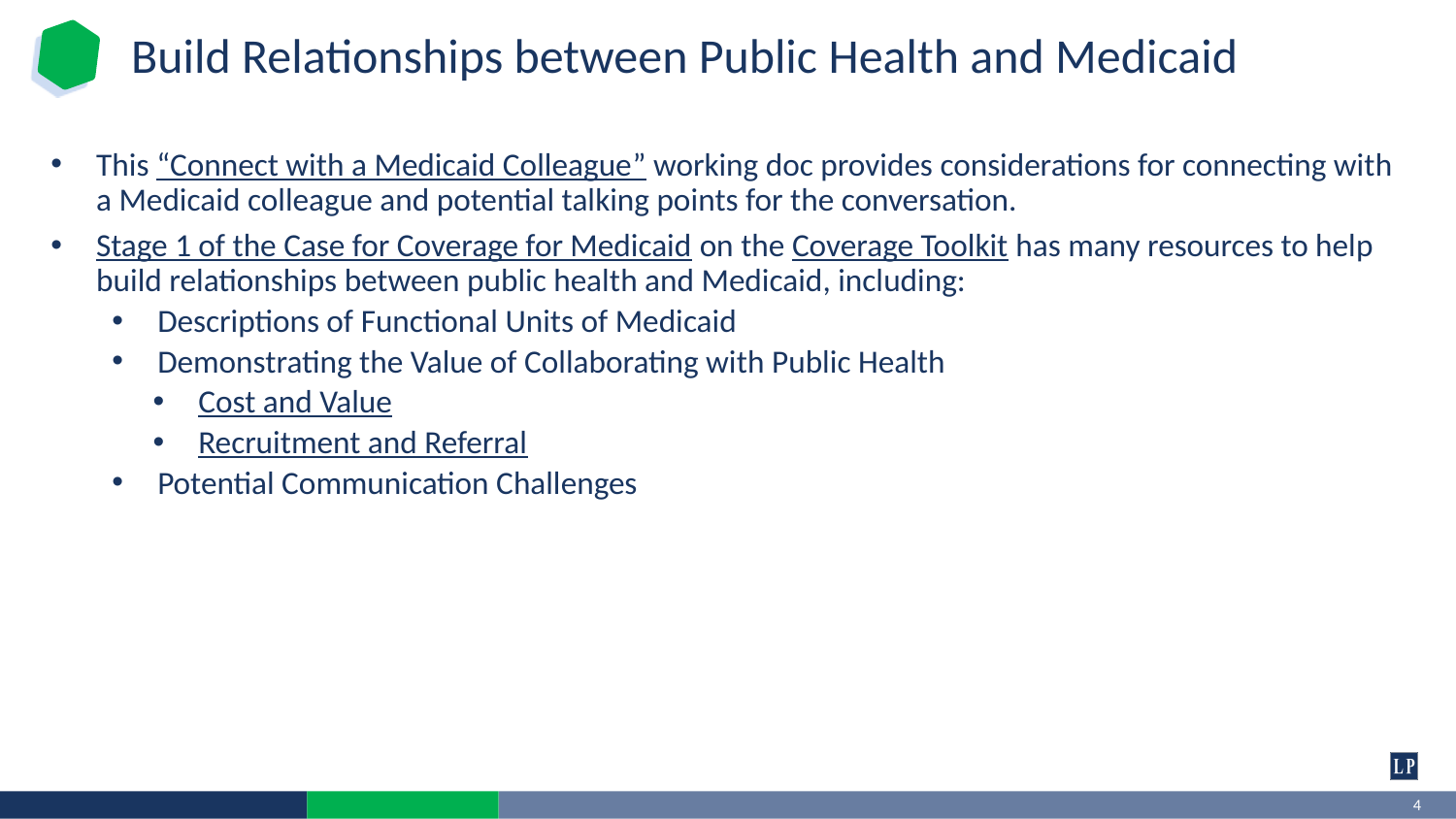

# Build Relationships between Public Health and Medicaid
This “Connect with a Medicaid Colleague” working doc provides considerations for connecting with a Medicaid colleague and potential talking points for the conversation.
Stage 1 of the Case for Coverage for Medicaid on the Coverage Toolkit has many resources to help build relationships between public health and Medicaid, including:
Descriptions of Functional Units of Medicaid
Demonstrating the Value of Collaborating with Public Health
Cost and Value
Recruitment and Referral
Potential Communication Challenges